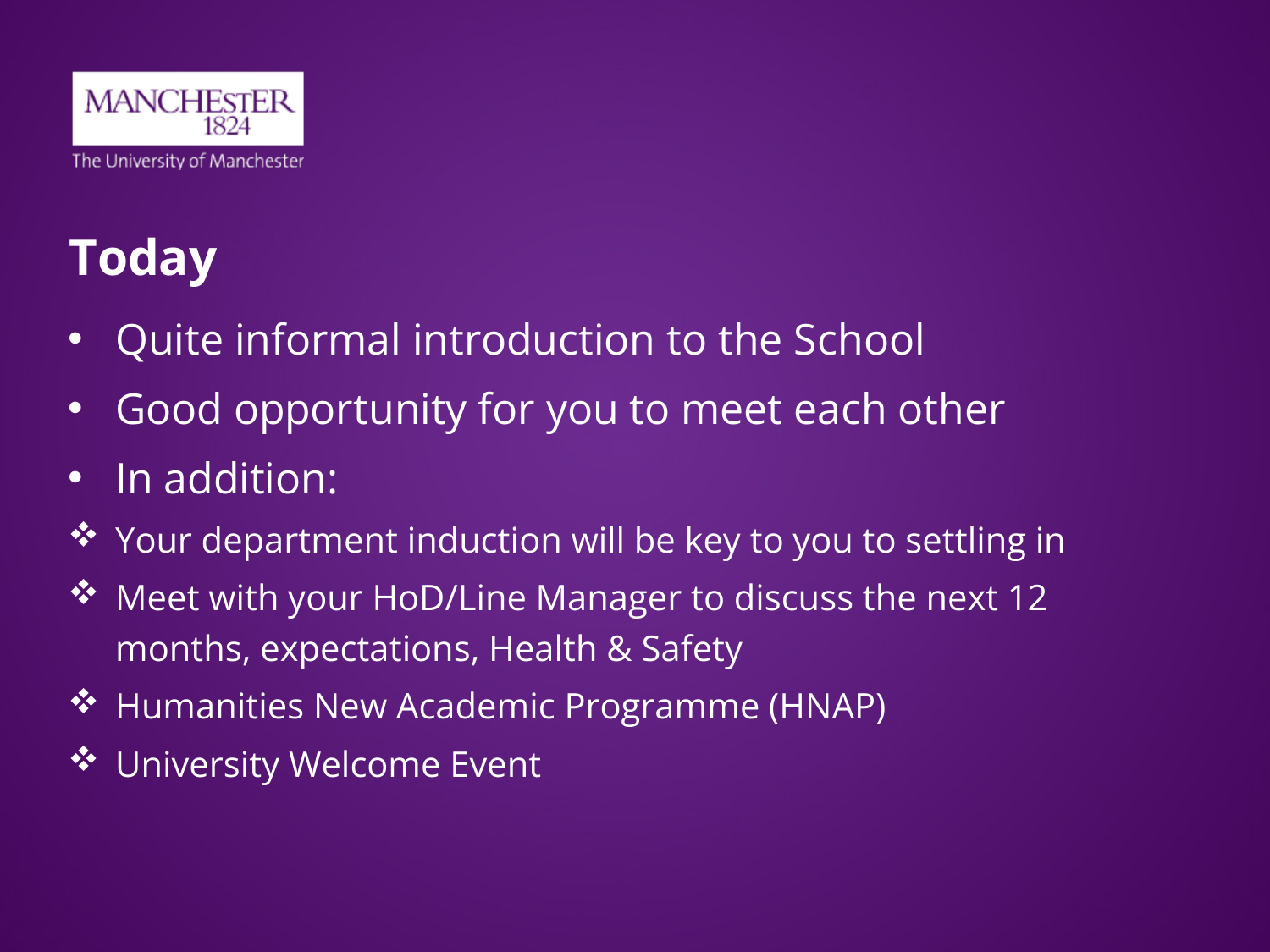

# Today
Quite informal introduction to the School
Good opportunity for you to meet each other
In addition:
Your department induction will be key to you to settling in
Meet with your HoD/Line Manager to discuss the next 12 months, expectations, Health & Safety
Humanities New Academic Programme (HNAP)
University Welcome Event